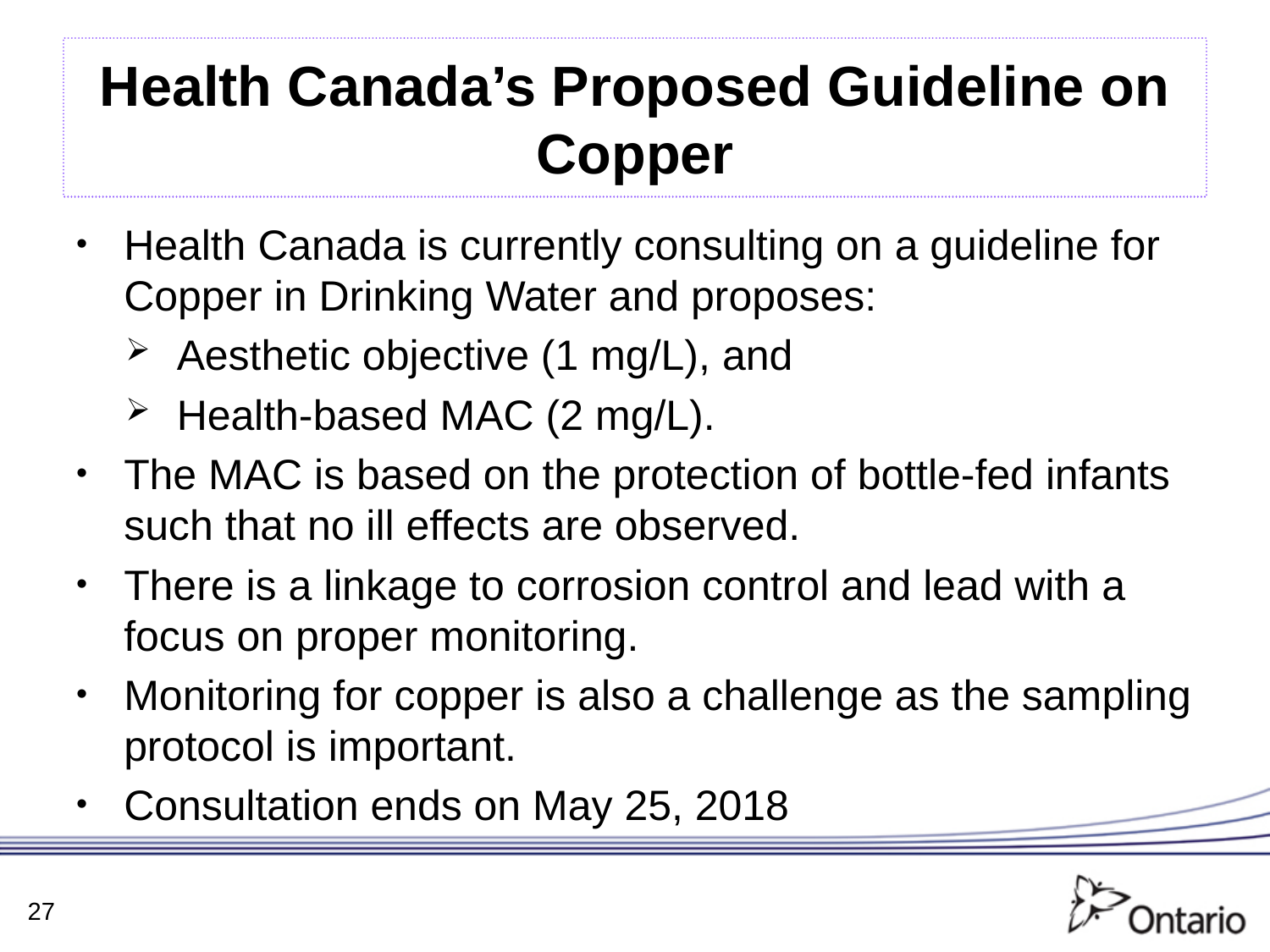

# Health Canada’s Proposed Guideline on Copper
Health Canada is currently consulting on a guideline for Copper in Drinking Water and proposes:
Aesthetic objective (1 mg/L), and
Health-based MAC (2 mg/L).
The MAC is based on the protection of bottle-fed infants such that no ill effects are observed.
There is a linkage to corrosion control and lead with a focus on proper monitoring.
Monitoring for copper is also a challenge as the sampling protocol is important.
Consultation ends on May 25, 2018

27